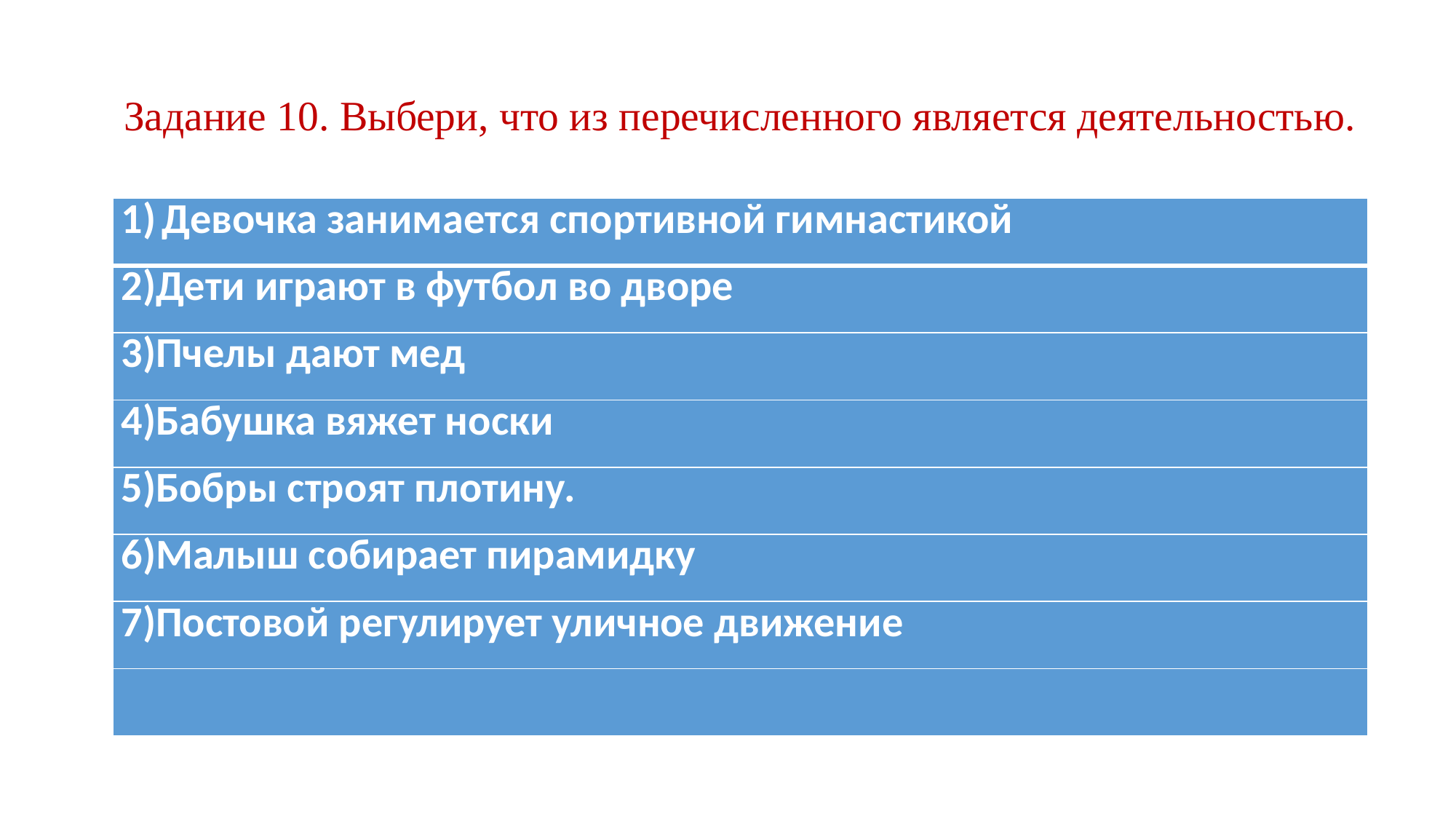

# Задание 10. Выбери, что из перечисленного является деятельностью.
| Девочка занимается спортивной гимнастикой |
| --- |
| 2)Дети играют в футбол во дворе |
| 3)Пчелы дают мед |
| 4)Бабушка вяжет носки |
| 5)Бобры строят плотину. |
| 6)Малыш собирает пирамидку |
| 7)Постовой регулирует уличное движение |
|  |